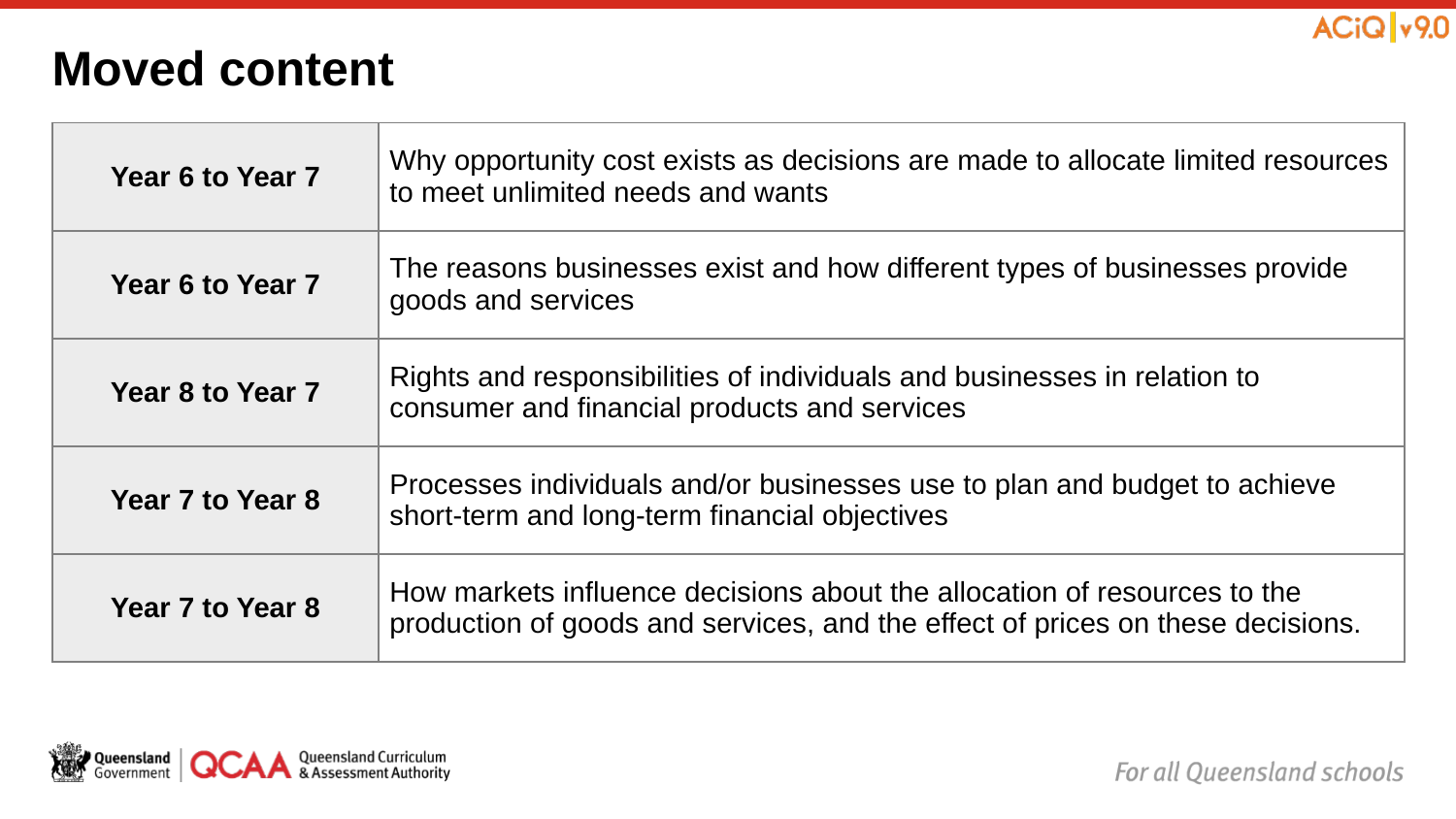

# Moved content
| Year 6 to Year 7 | Why opportunity cost exists as decisions are made to allocate limited resources to meet unlimited needs and wants |
| --- | --- |
| Year 6 to Year 7 | The reasons businesses exist and how different types of businesses provide goods and services |
| Year 8 to Year 7 | Rights and responsibilities of individuals and businesses in relation to consumer and financial products and services |
| Year 7 to Year 8 | Processes individuals and/or businesses use to plan and budget to achieve short-term and long-term financial objectives |
| Year 7 to Year 8 | How markets influence decisions about the allocation of resources to the production of goods and services, and the effect of prices on these decisions. |